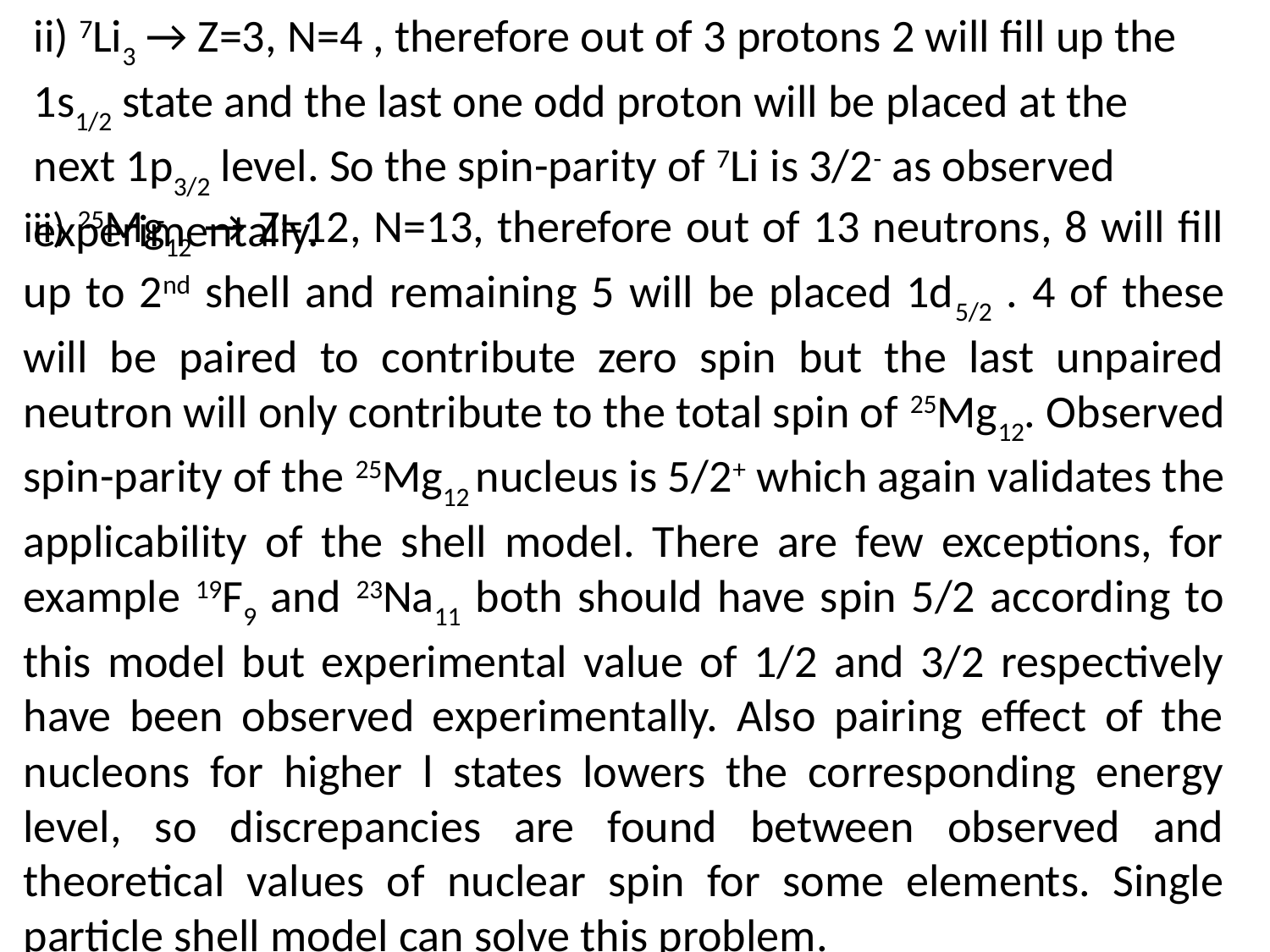

ii) 7Li3 → Z=3, N=4 , therefore out of 3 protons 2 will fill up the 1s1/2 state and the last one odd proton will be placed at the next 1p3/2 level. So the spin-parity of 7Li is 3/2- as observed experimentally.
iii) 25Mg12 → Z=12, N=13, therefore out of 13 neutrons, 8 will fill up to 2nd shell and remaining 5 will be placed 1d5/2 . 4 of these will be paired to contribute zero spin but the last unpaired neutron will only contribute to the total spin of 25Mg12. Observed spin-parity of the 25Mg12 nucleus is 5/2+ which again validates the applicability of the shell model. There are few exceptions, for example 19F9 and 23Na11 both should have spin 5/2 according to this model but experimental value of 1/2 and 3/2 respectively have been observed experimentally. Also pairing effect of the nucleons for higher l states lowers the corresponding energy level, so discrepancies are found between observed and theoretical values of nuclear spin for some elements. Single particle shell model can solve this problem.